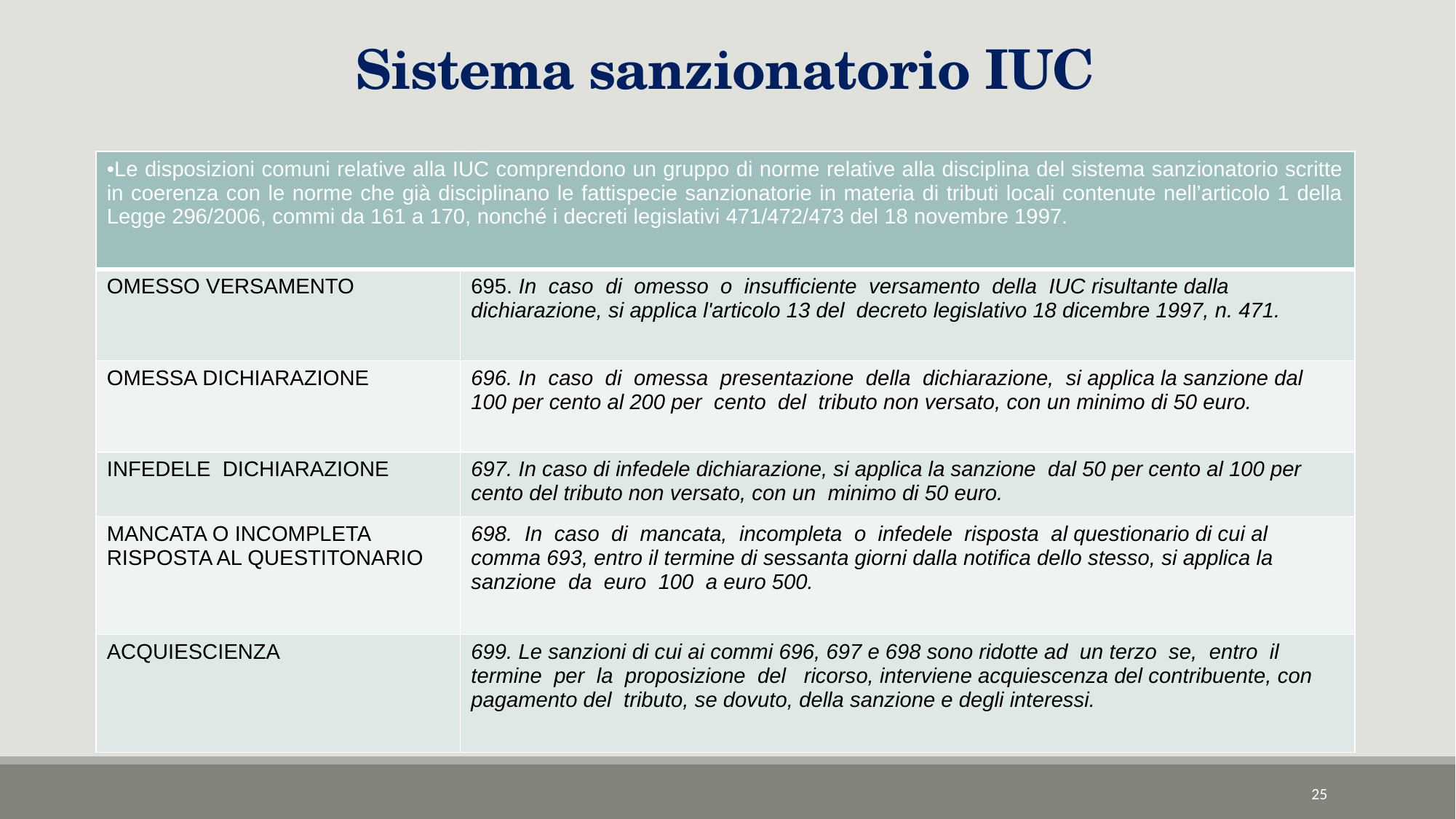

# Sistema sanzionatorio IUC
| Le disposizioni comuni relative alla IUC comprendono un gruppo di norme relative alla disciplina del sistema sanzionatorio scritte in coerenza con le norme che già disciplinano le fattispecie sanzionatorie in materia di tributi locali contenute nell’articolo 1 della Legge 296/2006, commi da 161 a 170, nonché i decreti legislativi 471/472/473 del 18 novembre 1997. |  |
| --- | --- |
| OMESSO VERSAMENTO | 695. In caso di omesso o insufficiente versamento della IUC risultante dalla dichiarazione, si applica l'articolo 13 del decreto legislativo 18 dicembre 1997, n. 471. |
| OMESSA DICHIARAZIONE | 696. In caso di omessa presentazione della dichiarazione, si applica la sanzione dal 100 per cento al 200 per cento del tributo non versato, con un minimo di 50 euro. |
| INFEDELE DICHIARAZIONE | 697. In caso di infedele dichiarazione, si applica la sanzione dal 50 per cento al 100 per cento del tributo non versato, con un minimo di 50 euro. |
| MANCATA O INCOMPLETA RISPOSTA AL QUESTITONARIO | 698. In caso di mancata, incompleta o infedele risposta al questionario di cui al comma 693, entro il termine di sessanta giorni dalla notifica dello stesso, si applica la sanzione da euro 100 a euro 500. |
| ACQUIESCIENZA | 699. Le sanzioni di cui ai commi 696, 697 e 698 sono ridotte ad un terzo se, entro il termine per la proposizione del ricorso, interviene acquiescenza del contribuente, con pagamento del tributo, se dovuto, della sanzione e degli interessi. |
25